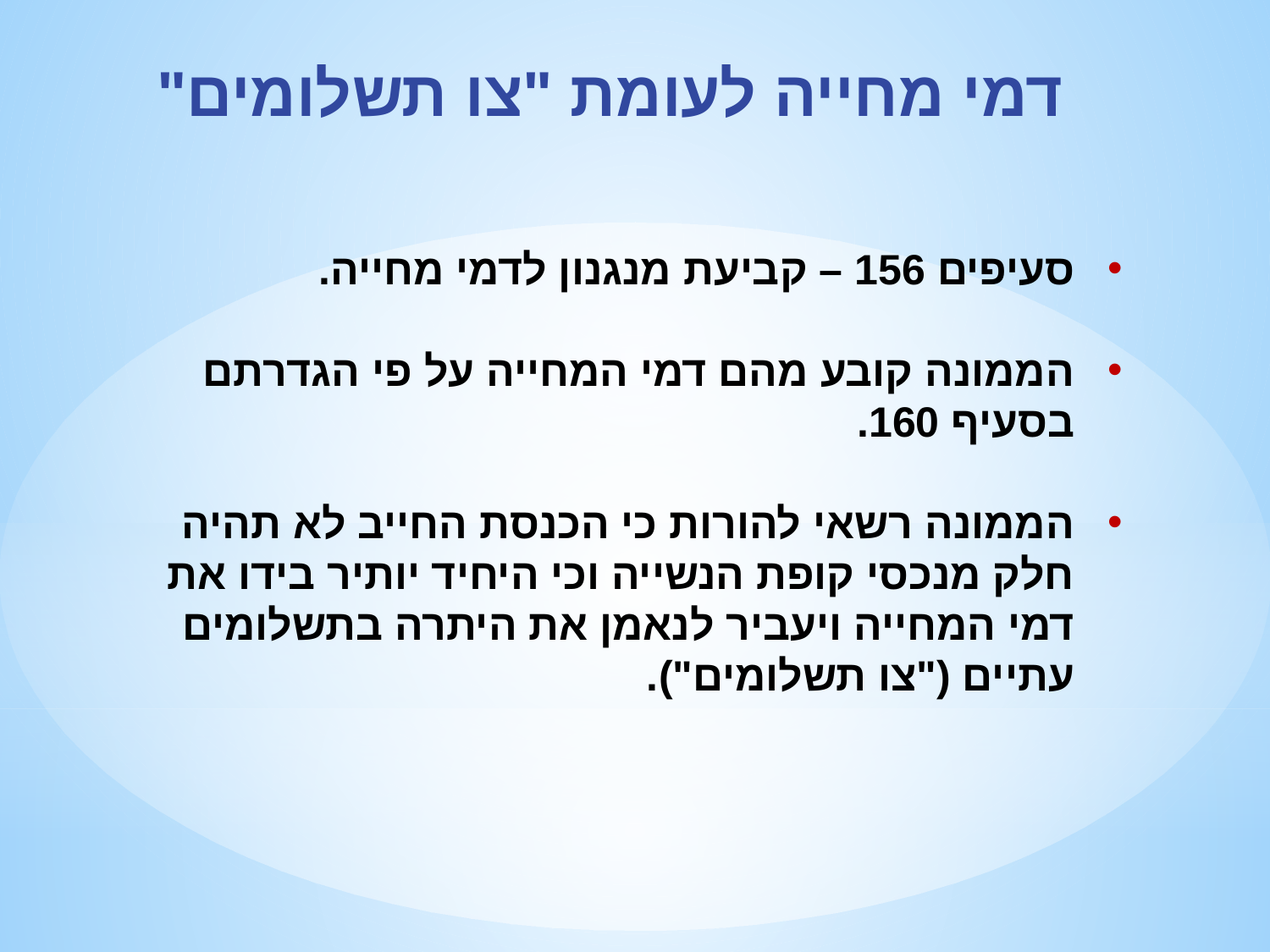

דמי מחייה לעומת "צו תשלומים"
סעיפים 156 – קביעת מנגנון לדמי מחייה.

הממונה קובע מהם דמי המחייה על פי הגדרתם בסעיף 160.

הממונה רשאי להורות כי הכנסת החייב לא תהיה חלק מנכסי קופת הנשייה וכי היחיד יותיר בידו את דמי המחייה ויעביר לנאמן את היתרה בתשלומים עתיים ("צו תשלומים").